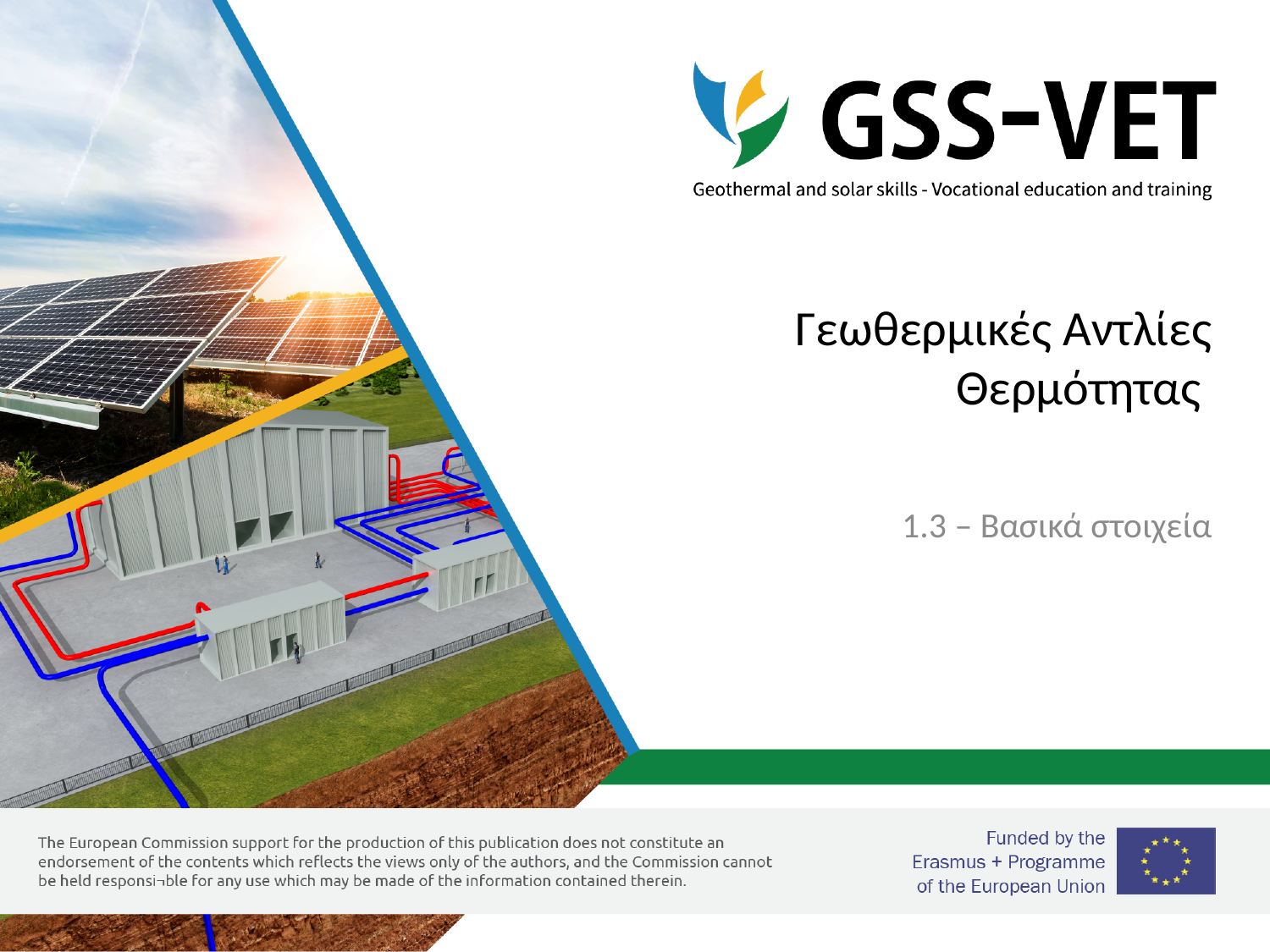

# Γεωθερμικές Αντλίες Θερμότητας
1.3 – Βασικά στοιχεία